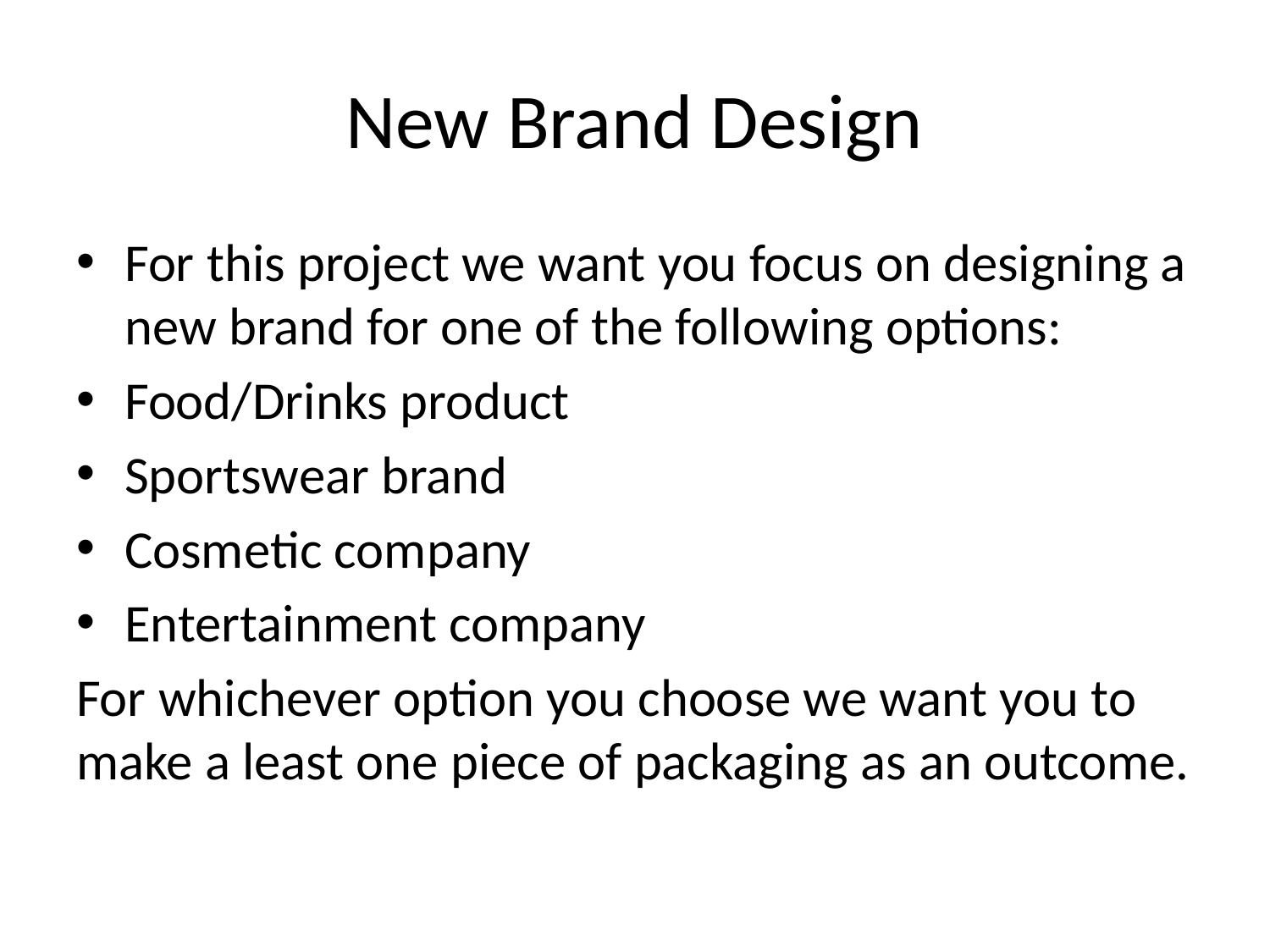

# New Brand Design
For this project we want you focus on designing a new brand for one of the following options:
Food/Drinks product
Sportswear brand
Cosmetic company
Entertainment company
For whichever option you choose we want you to make a least one piece of packaging as an outcome.